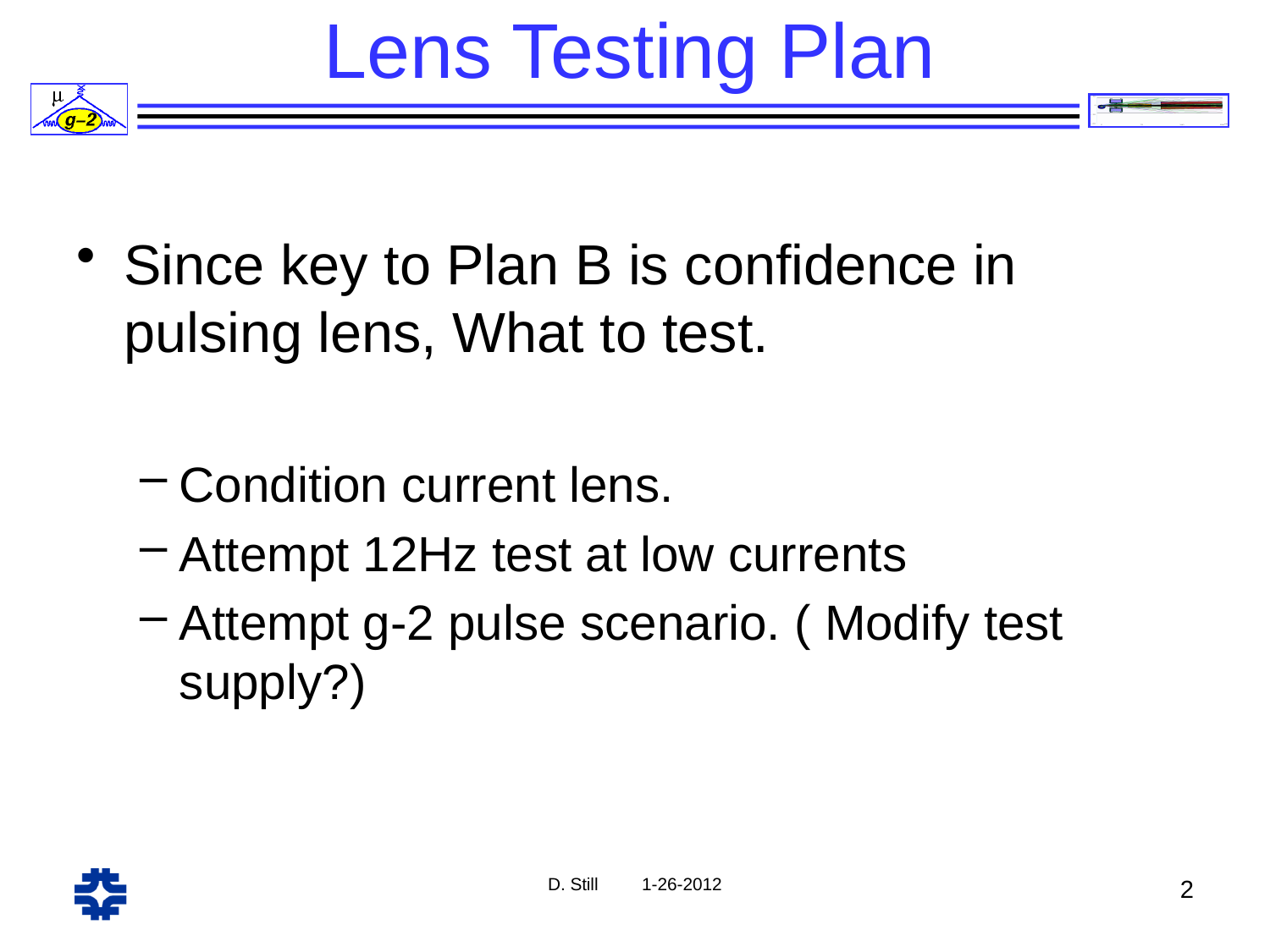

# Lens Testing Plan
Since key to Plan B is confidence in pulsing lens, What to test.

Condition current lens.
Attempt 12Hz test at low currents
Attempt g-2 pulse scenario. ( Modify test supply?)

D. Still         1-26-2012
2